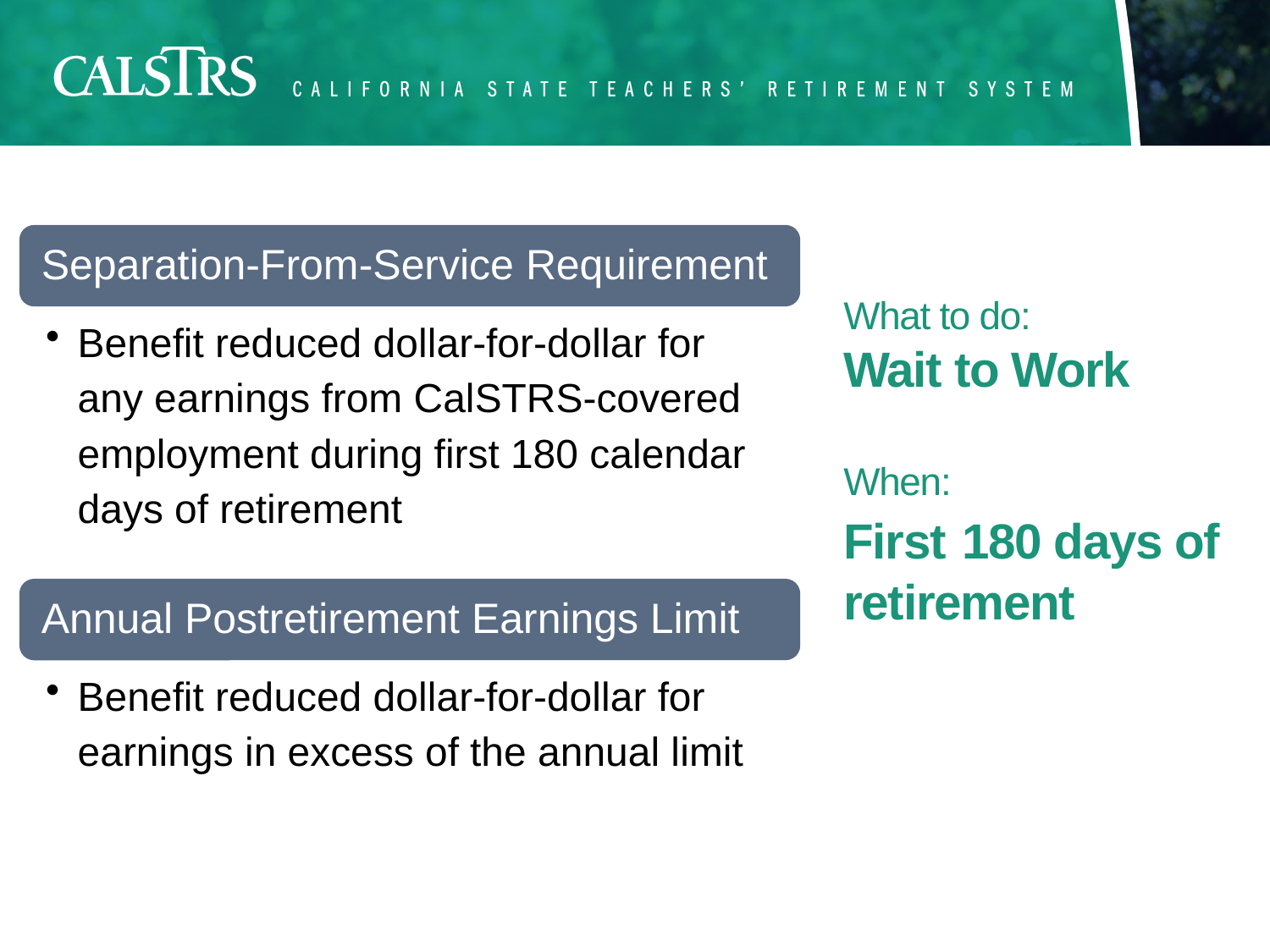

# What to do: Wait to Work When: First 180 days of retirement
Separation-From-Service Requirement
Benefit reduced dollar-for-dollar for any earnings from CalSTRS-covered employment during first 180 calendar days of retirement

Annual Postretirement Earnings Limit
Benefit reduced dollar-for-dollar for earnings in excess of the annual limit